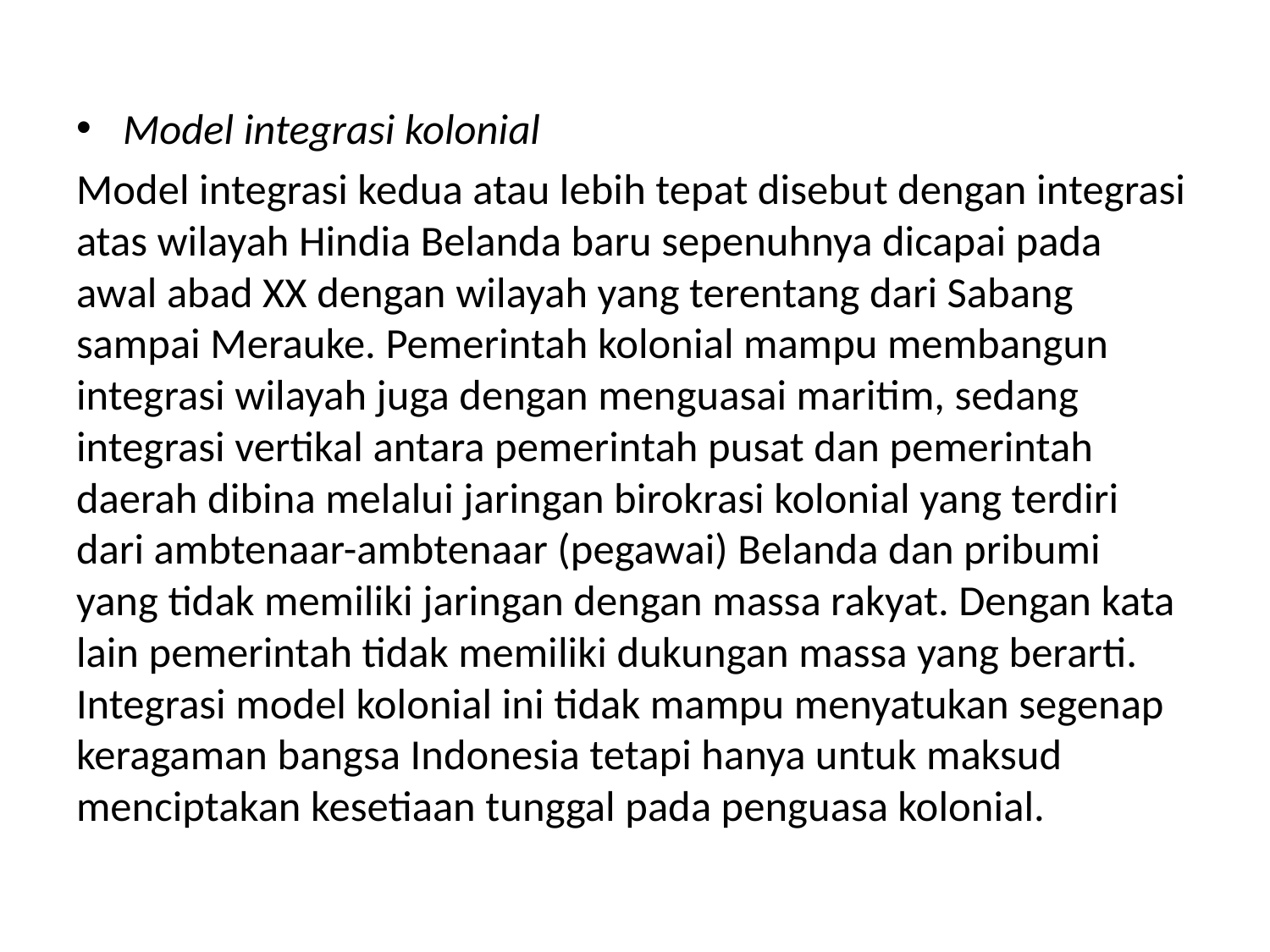

Model integrasi kolonial
Model integrasi kedua atau lebih tepat disebut dengan integrasi atas wilayah Hindia Belanda baru sepenuhnya dicapai pada awal abad XX dengan wilayah yang terentang dari Sabang sampai Merauke. Pemerintah kolonial mampu membangun integrasi wilayah juga dengan menguasai maritim, sedang integrasi vertikal antara pemerintah pusat dan pemerintah daerah dibina melalui jaringan birokrasi kolonial yang terdiri dari ambtenaar-ambtenaar (pegawai) Belanda dan pribumi yang tidak memiliki jaringan dengan massa rakyat. Dengan kata lain pemerintah tidak memiliki dukungan massa yang berarti. Integrasi model kolonial ini tidak mampu menyatukan segenap keragaman bangsa Indonesia tetapi hanya untuk maksud menciptakan kesetiaan tunggal pada penguasa kolonial.